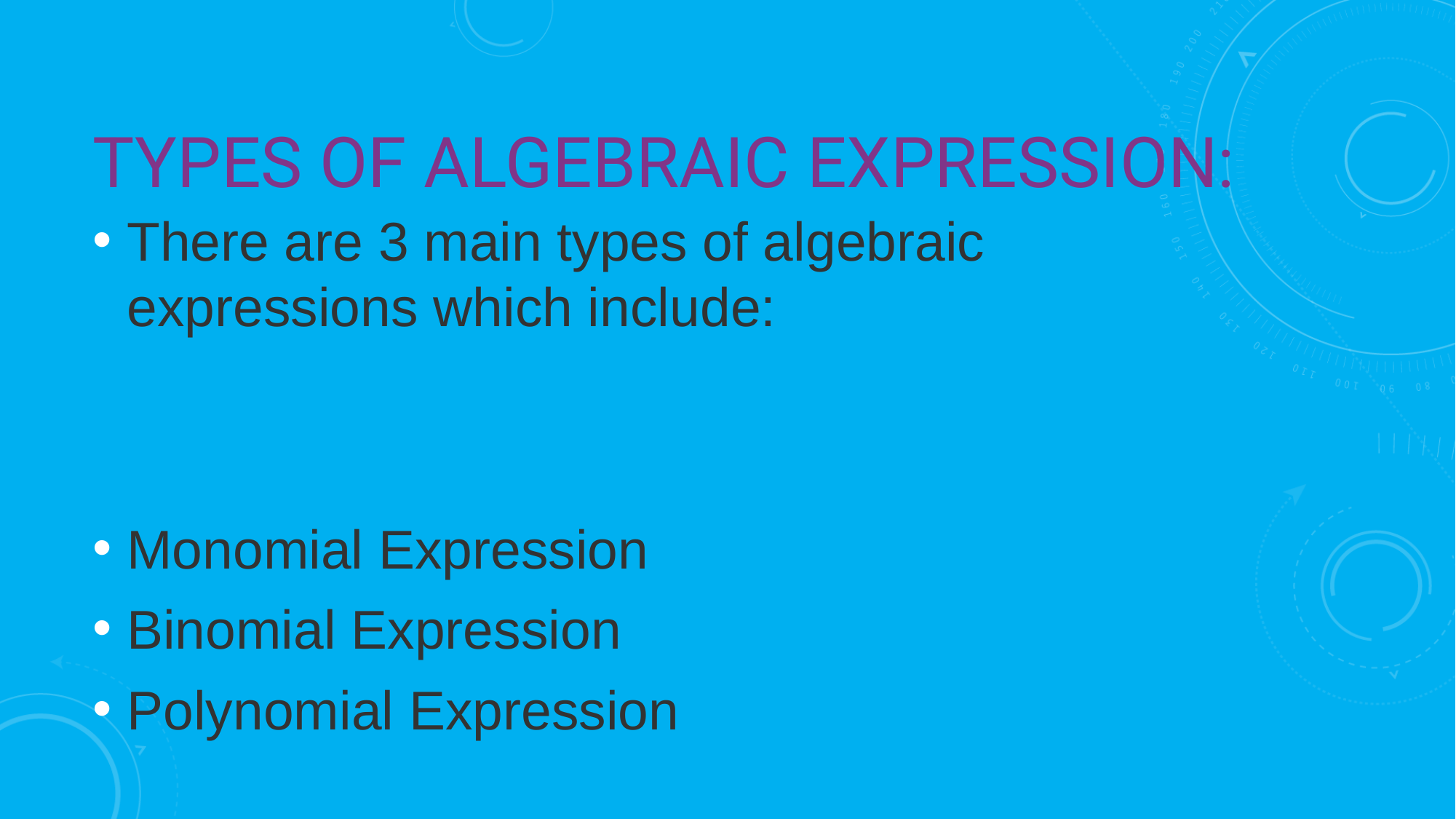

# Types of Algebraic expression:
There are 3 main types of algebraic expressions which include:

Monomial Expression
Binomial Expression
Polynomial Expression